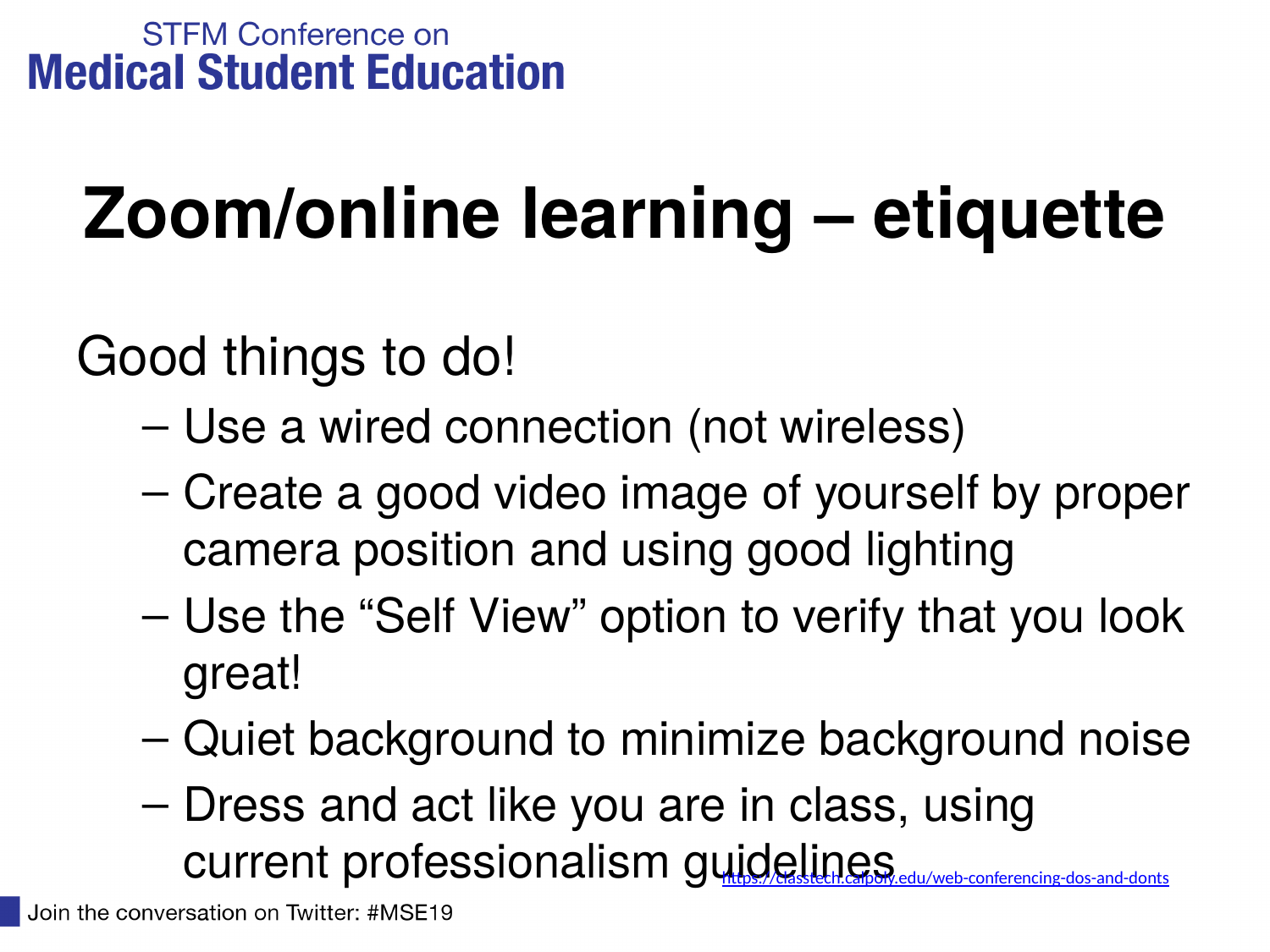

# Zoom/online learning – etiquette
Good things to do!
Use a wired connection (not wireless)
Create a good video image of yourself by proper camera position and using good lighting
Use the “Self View” option to verify that you look great!
Quiet background to minimize background noise
Dress and act like you are in class, using current professionalism guidelines
https://classtech.calpoly.edu/web-conferencing-dos-and-donts